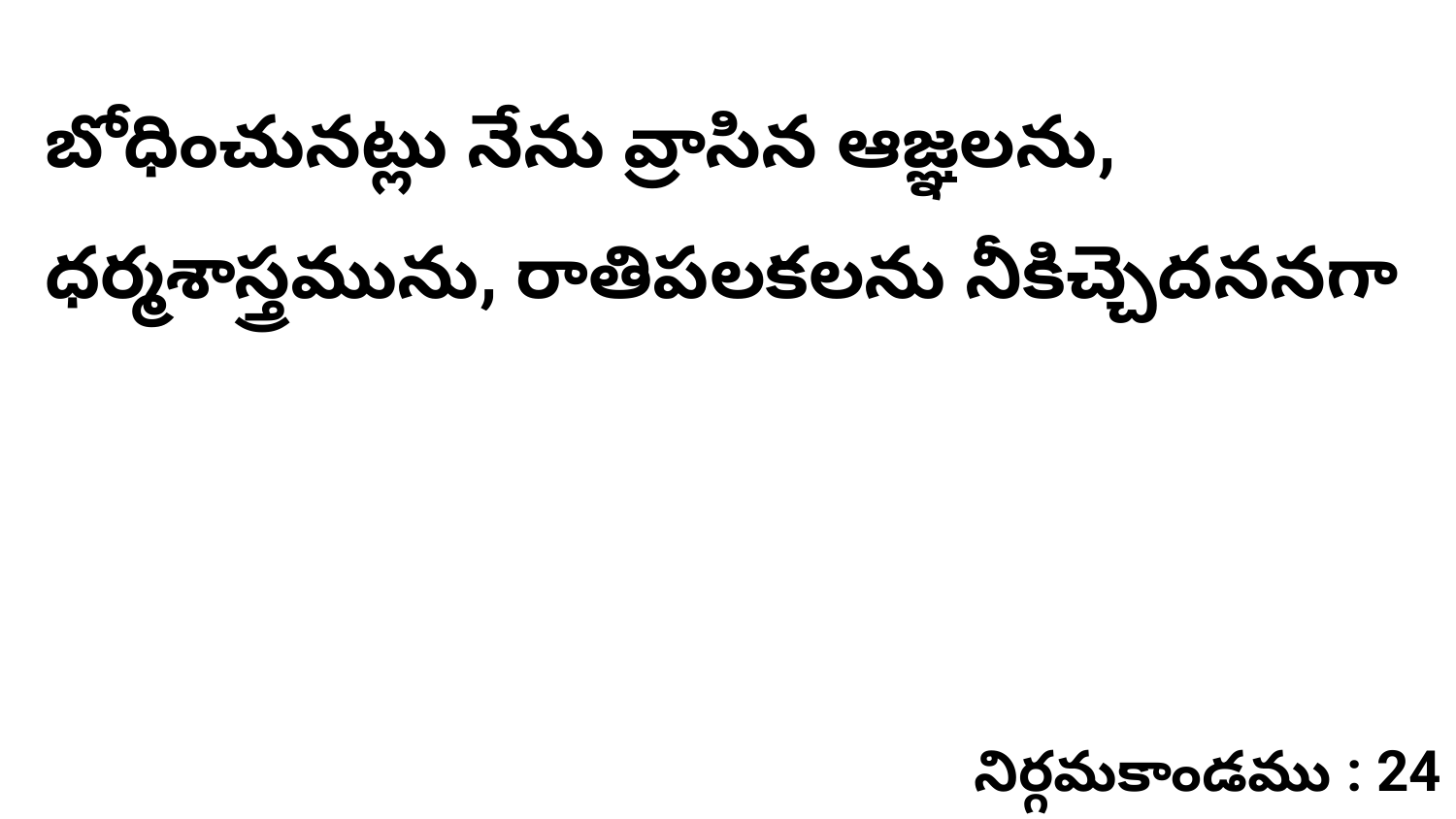

బోధించునట్లు నేను వ్రాసిన ఆజ్ఞలను, ధర్మశాస్త్రమును, రాతిపలకలను నీకిచ్చెదననగా
నిర్గమకాండము : 24